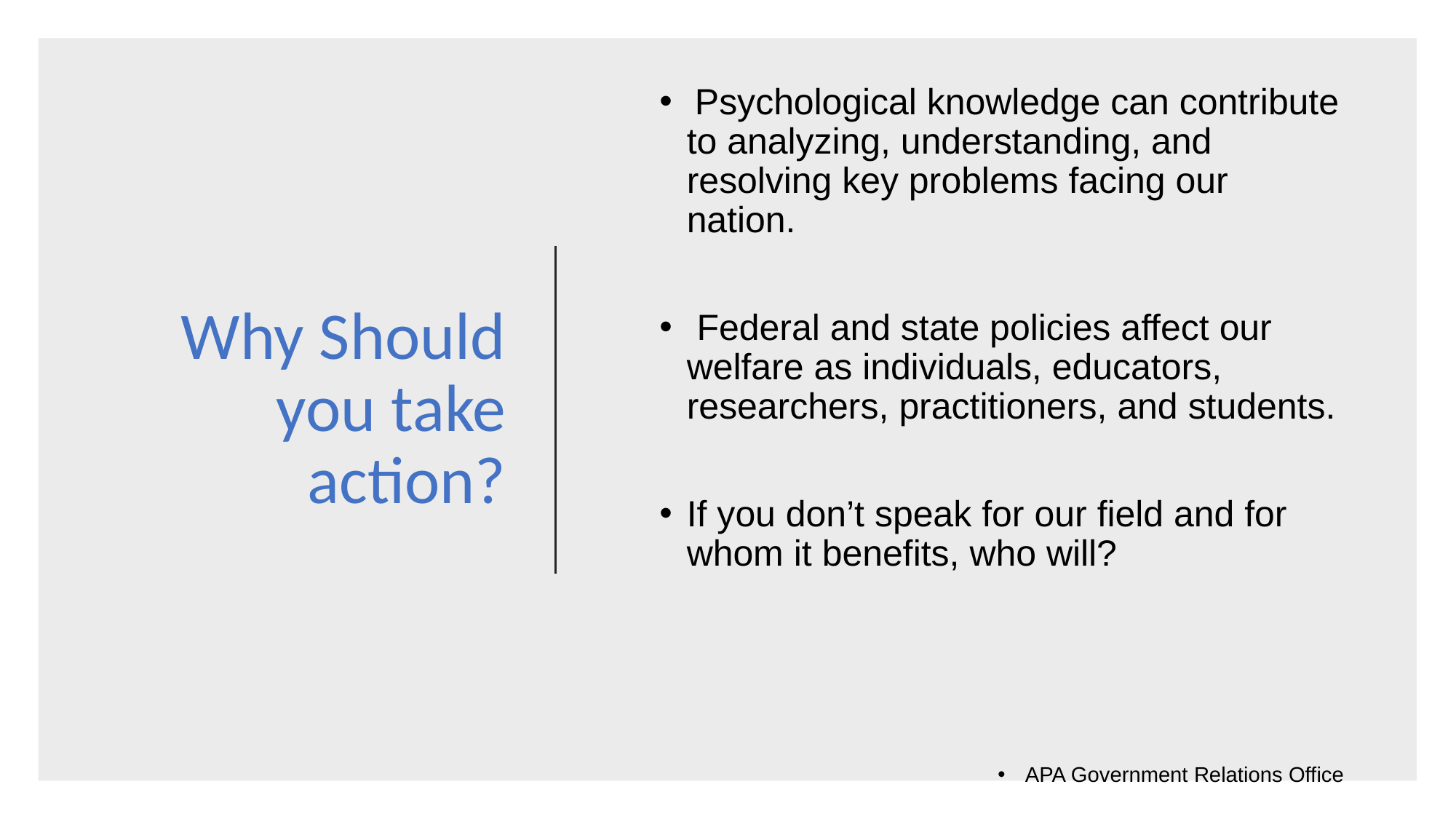

# Why Should you take action?

 Psychological knowledge can contribute to analyzing, understanding, and resolving key problems facing our nation.

 Federal and state policies affect our welfare as individuals, educators, researchers, practitioners, and students.

If you don’t speak for our field and for whom it benefits, who will?

APA Government Relations Office